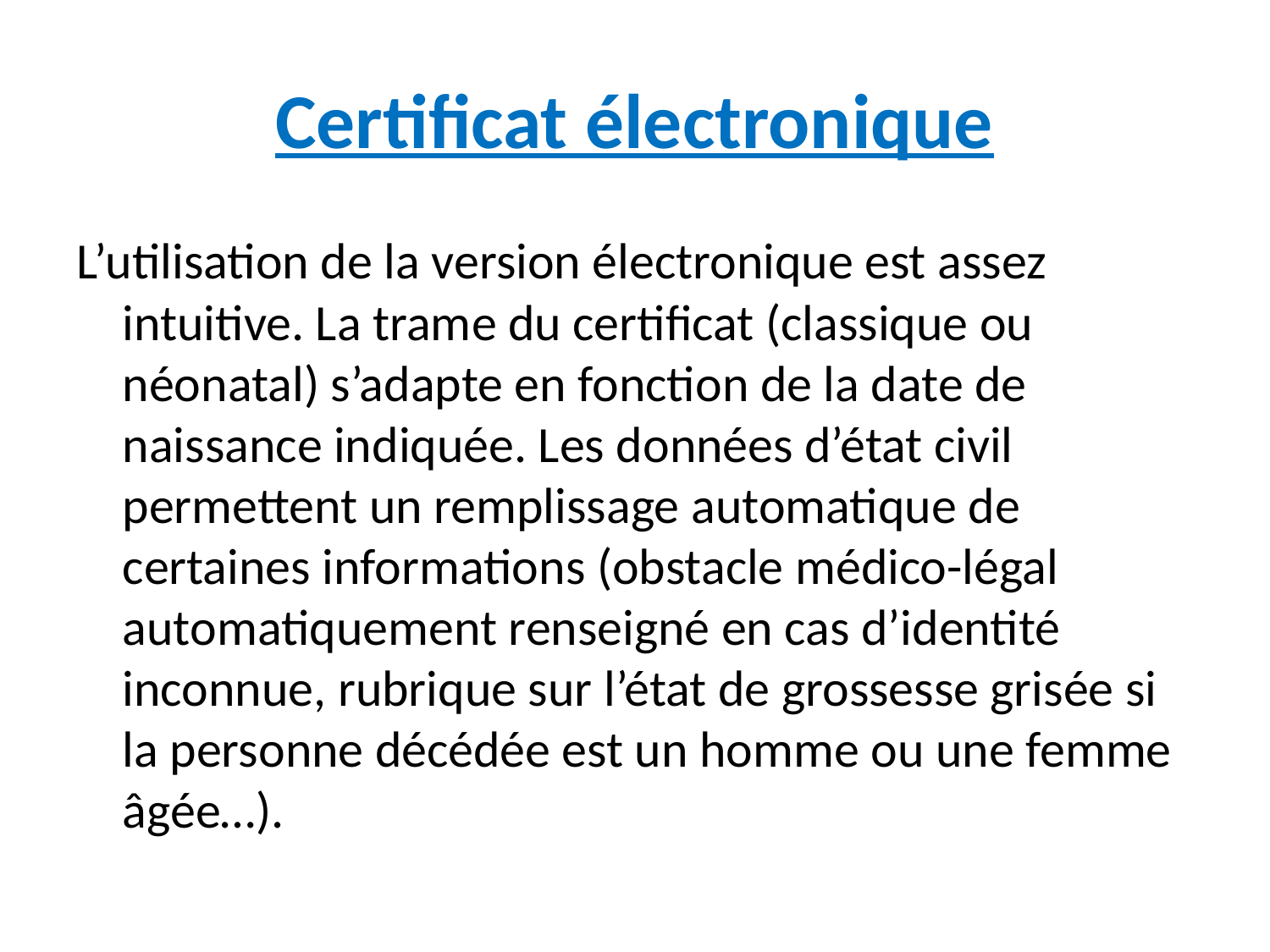

# Certificat électronique
L’utilisation de la version électronique est assez intuitive. La trame du certificat (classique ou néonatal) s’adapte en fonction de la date de naissance indiquée. Les données d’état civil permettent un remplissage automatique de certaines informations (obstacle médico-légal automatiquement renseigné en cas d’identité inconnue, rubrique sur l’état de grossesse grisée si la personne décédée est un homme ou une femme âgée…).